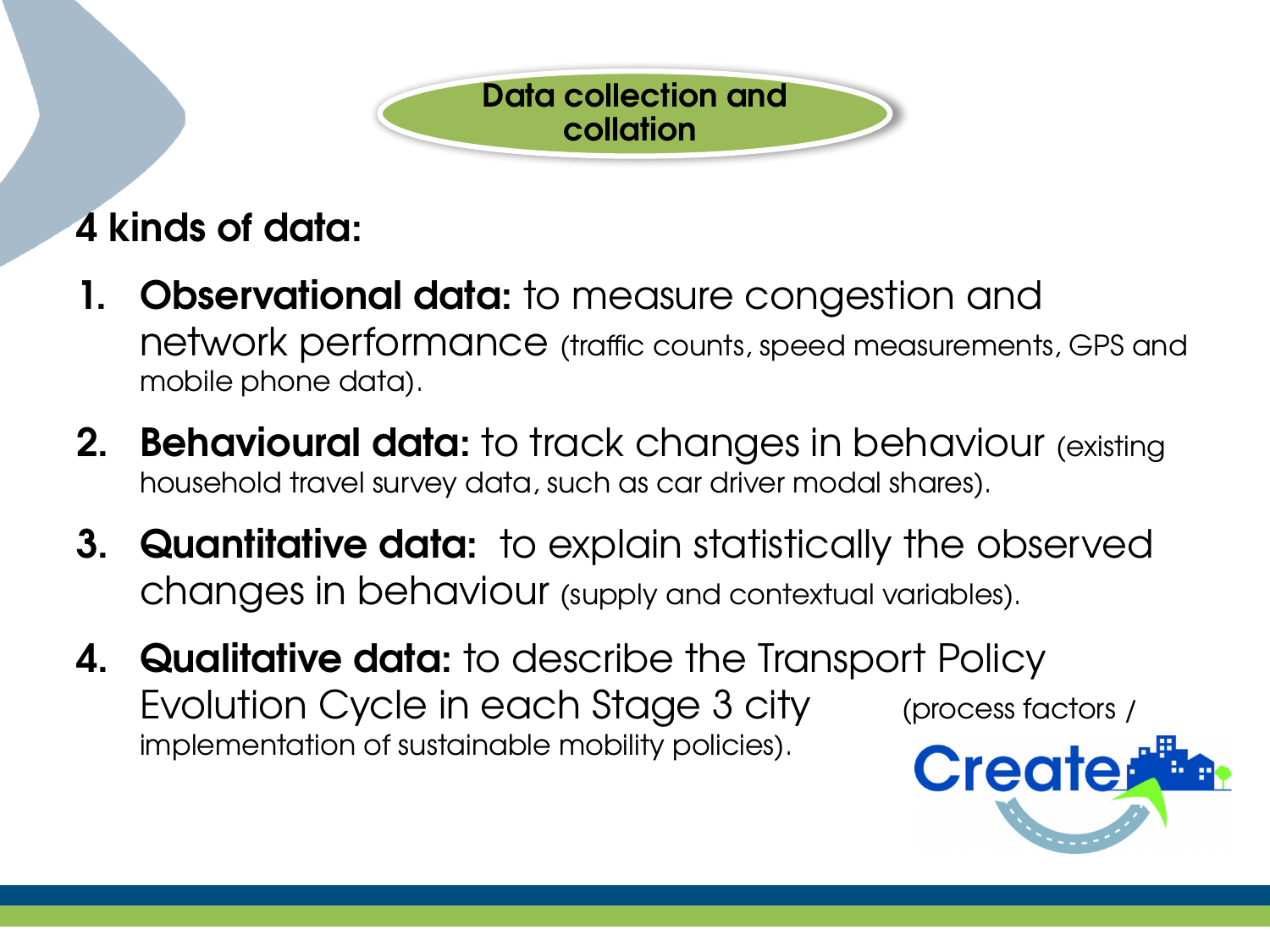

Data collection and collation
4 kinds of data:
Observational data: to measure congestion and network performance (traffic counts, speed measurements, GPS and mobile phone data).
Behavioural data: to track changes in behaviour (existing household travel survey data, such as car driver modal shares).
Quantitative data:  to explain statistically the observed changes in behaviour (supply and contextual variables).
Qualitative data: to describe the Transport Policy Evolution Cycle in each Stage 3 city 	(process factors / implementation of sustainable mobility policies).